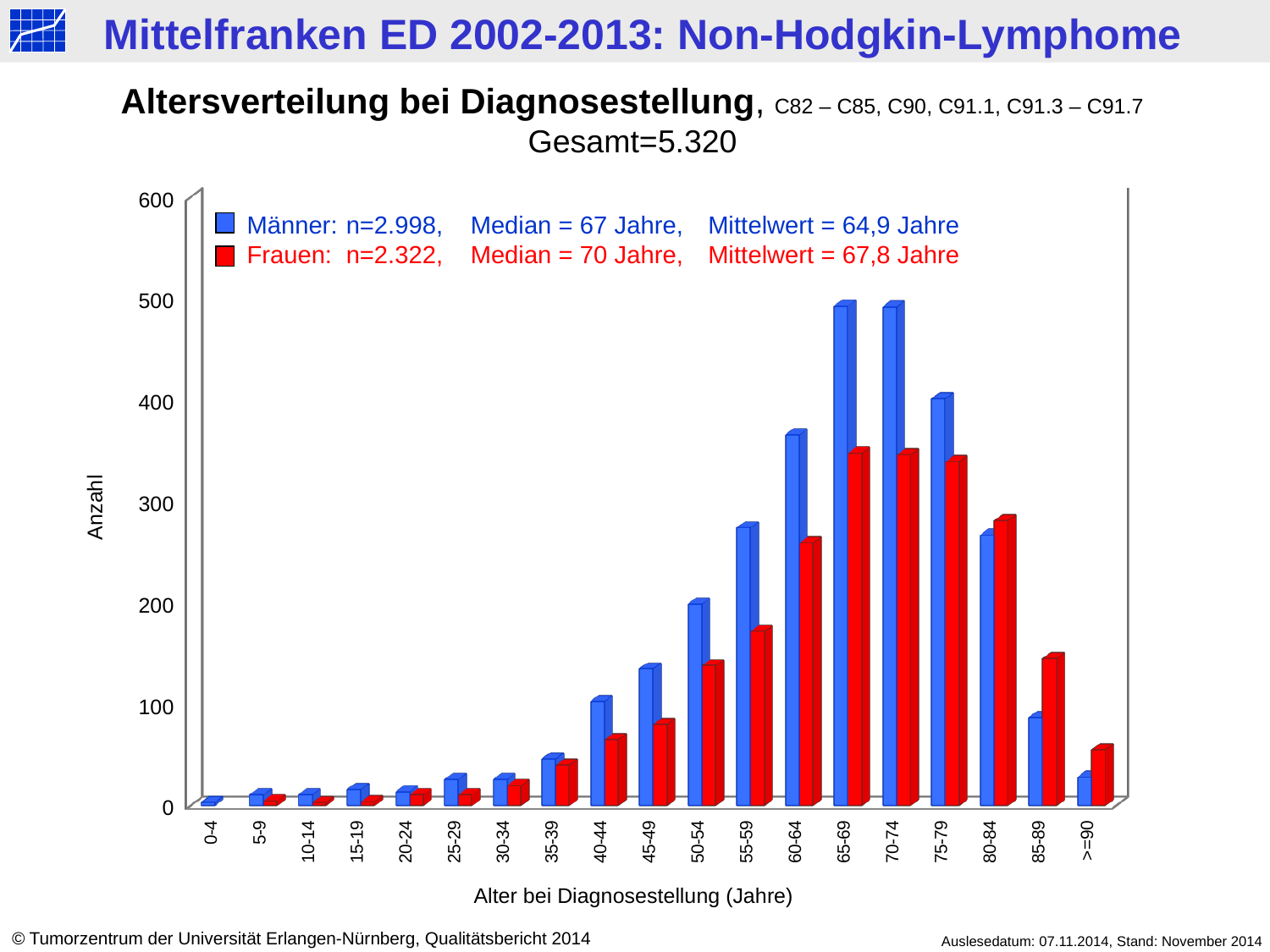

Altersverteilung bei Diagnosestellung, C82 – C85, C90, C91.1, C91.3 – C91.7
Gesamt=5.320

[unsupported chart]

Männer: 	n=2.998, 	Median = 67 Jahre, 	Mittelwert = 64,9 Jahre
Frauen: 	n=2.322, 	Median = 70 Jahre,	Mittelwert = 67,8 Jahre

Anzahl
Alter bei Diagnosestellung (Jahre)